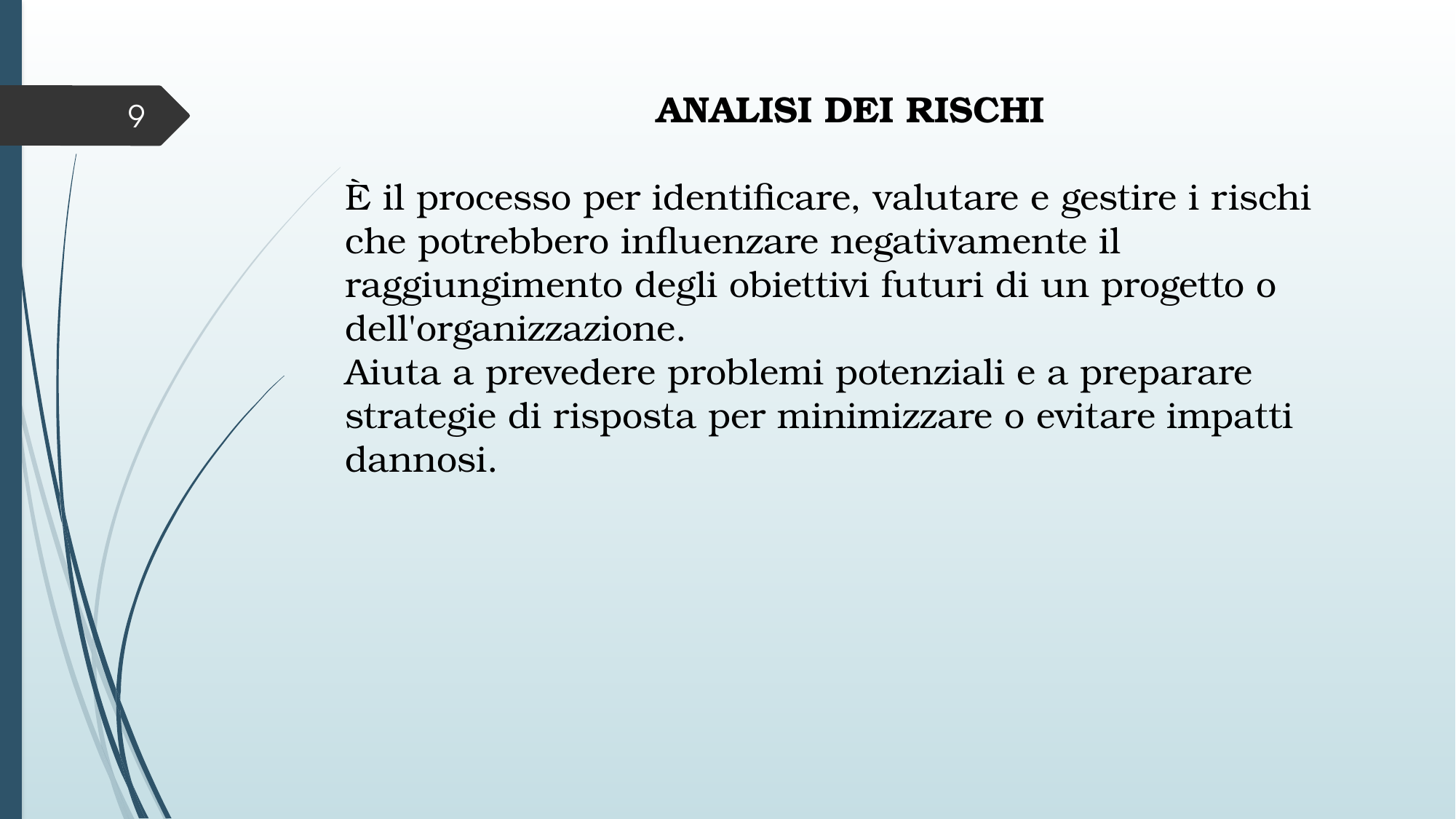

ANALISI DEI RISCHI

È il processo per identificare, valutare e gestire i rischi che potrebbero influenzare negativamente il raggiungimento degli obiettivi futuri di un progetto o dell'organizzazione.
Aiuta a prevedere problemi potenziali e a preparare strategie di risposta per minimizzare o evitare impatti dannosi.
9